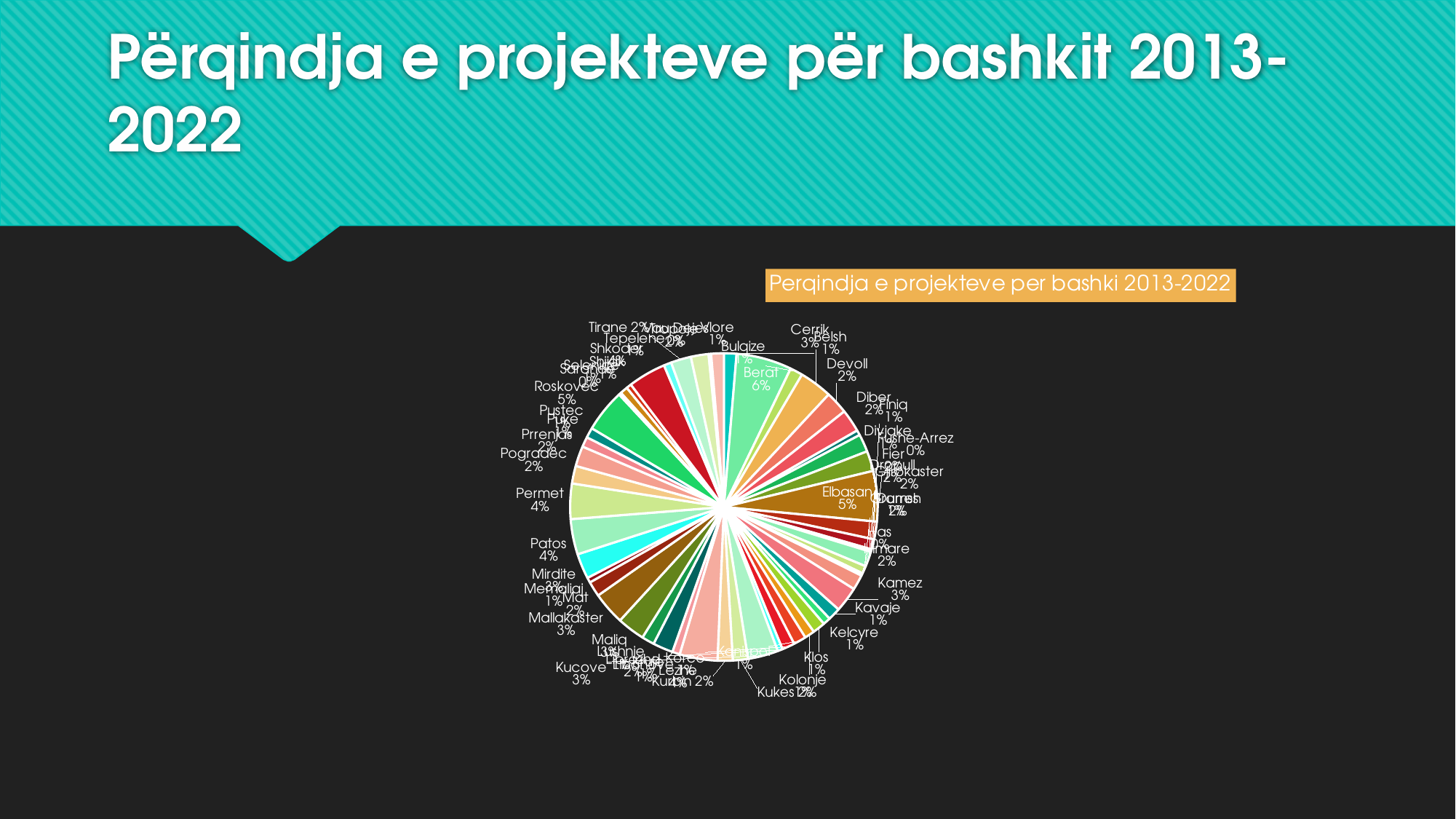

# Përqindja e projekteve për bashkit 2013-2022

### Chart: Perqindja e projekteve per bashki 2013-2022

| Category | Totali I projekteve |
|---|---|
| Belsh | 5.0 |
| Berat | 22.0 |
| Bulqize | 5.0 |
| Cerrik | 13.0 |
| Devoll | 9.0 |
| Diber | 9.0 |
| Divjake | 2.0 |
| Dropull | 7.0 |
| Durres | 8.0 |
| Elbasan | 20.0 |
| Fier | 7.0 |
| Finiq | 4.0 |
| Fushe-Arrez | 1.0 |
| Gjirokaster | 6.0 |
| Gramsh | 3.0 |
| Has | 1.0 |
| Himare | 6.0 |
| Kamez | 10.0 |
| Kavaje | 5.0 |
| Kelcyre | 3.0 |
| Klos | 5.0 |
| Kolonje | 4.0 |
| Konispol | 5.0 |
| Korce | 5.0 |
| Kruje | 2.0 |
| Kucove | 12.0 |
| Kukes | 6.0 |
| Kurbin | 6.0 |
| Lezhe | 15.0 |
| Libohove | 3.0 |
| Librazhd | 8.0 |
| Lushnje | 5.0 |
| Maliq | 11.0 |
| Mallakaster | 13.0 |
| Mat | 6.0 |
| Memaliaj | 2.0 |
| Mirdite | 10.0 |
| Patos | 14.0 |
| Permet | 14.0 |
| Pogradec | 7.0 |
| Prrenjas | 8.0 |
| Puke | 4.0 |
| Pustec | 4.0 |
| Roskovec | 17.0 |
| Sarande | 1.0 |
| Selenice | 3.0 |
| Shijak | 2.0 |
| Shkoder | 15.0 |
| Tepelene | 3.0 |
| Tirane | 8.0 |
| Tropoje | 7.0 |
| Vau Dejes | 1.0 |
| Vlore | 5.0 |